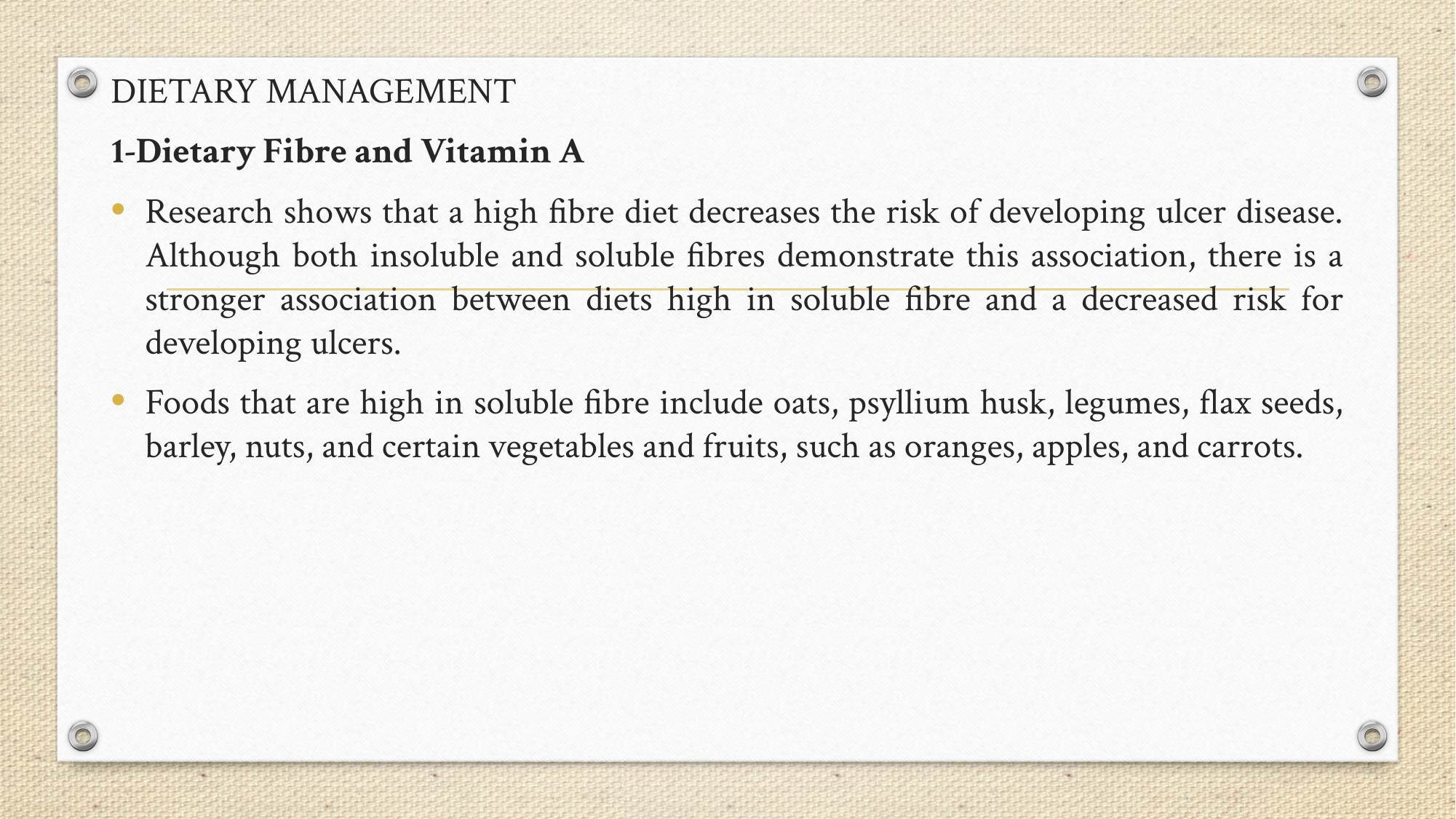

DIETARY MANAGEMENT
1-Dietary Fibre and Vitamin A
Research shows that a high fibre diet decreases the risk of developing ulcer disease. Although both insoluble and soluble fibres demonstrate this association, there is a stronger association between diets high in soluble fibre and a decreased risk for developing ulcers.
Foods that are high in soluble fibre include oats, psyllium husk, legumes, flax seeds, barley, nuts, and certain vegetables and fruits, such as oranges, apples, and carrots.